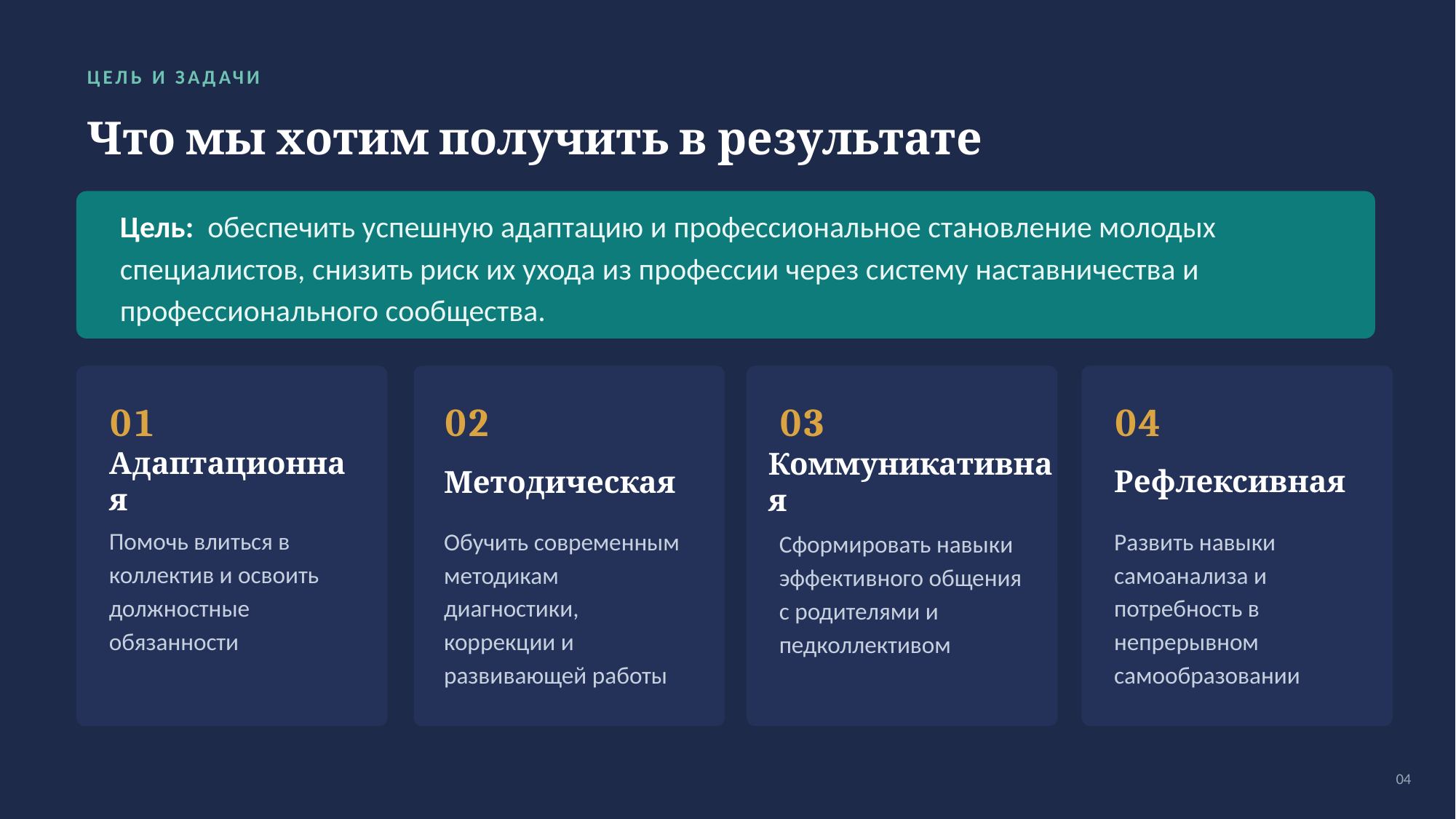

ЦЕЛЬ И ЗАДАЧИ
Что мы хотим получить в результате

Цель:  обеспечить успешную адаптацию и профессиональное становление молодых специалистов, снизить риск их ухода из профессии через систему наставничества и профессионального сообщества.

01
02
03
04
Адаптационная
Рефлексивная
Методическая
Коммуникативная
Помочь влиться в коллектив и освоить должностные обязанности
Сформировать навыки эффективного общения с родителями и педколлективом
Обучить современным методикам диагностики, коррекции и развивающей работы
Развить навыки самоанализа и потребность в непрерывном самообразовании
04